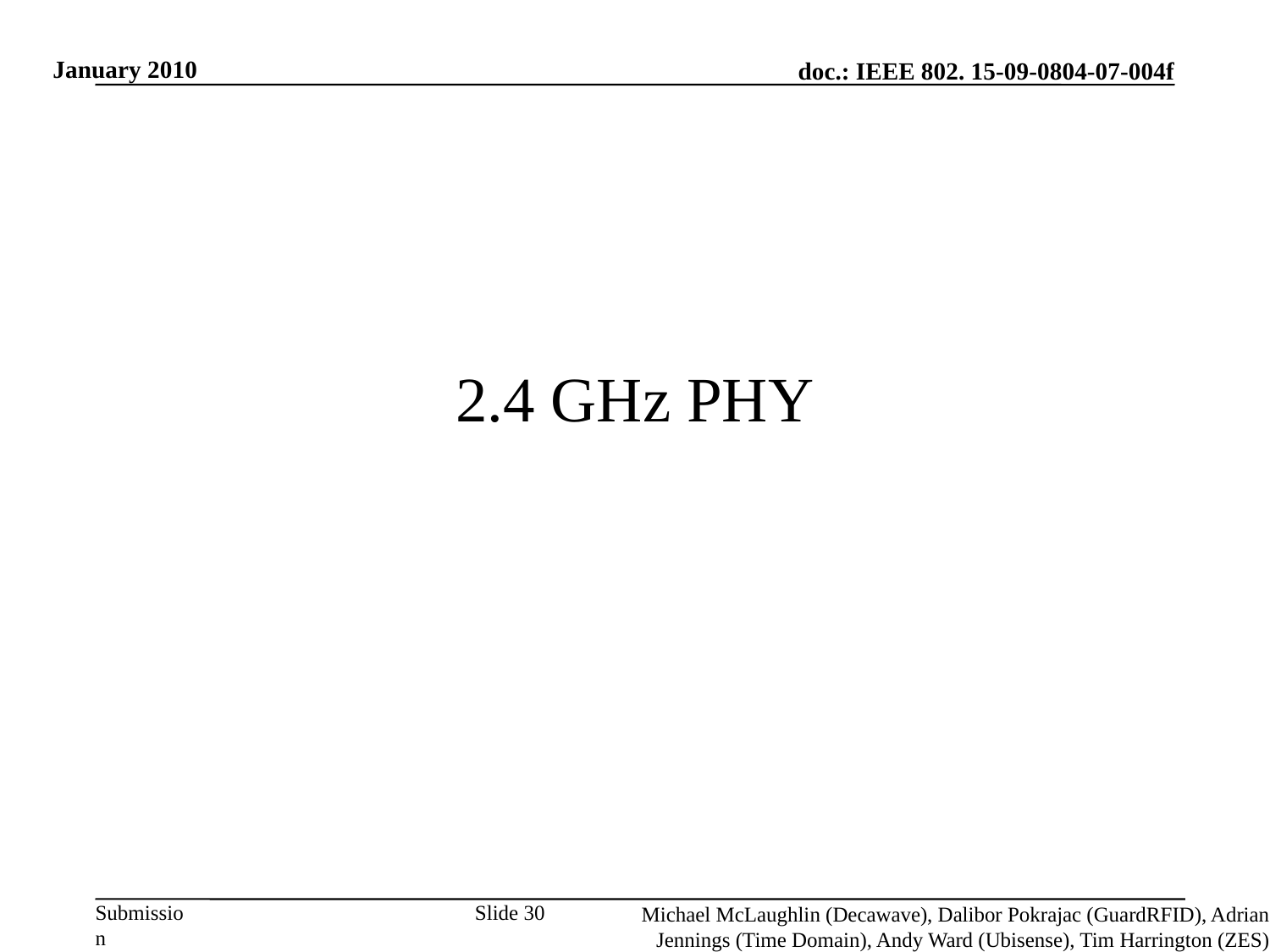

January 2010
# 2.4 GHz PHY
Slide 30